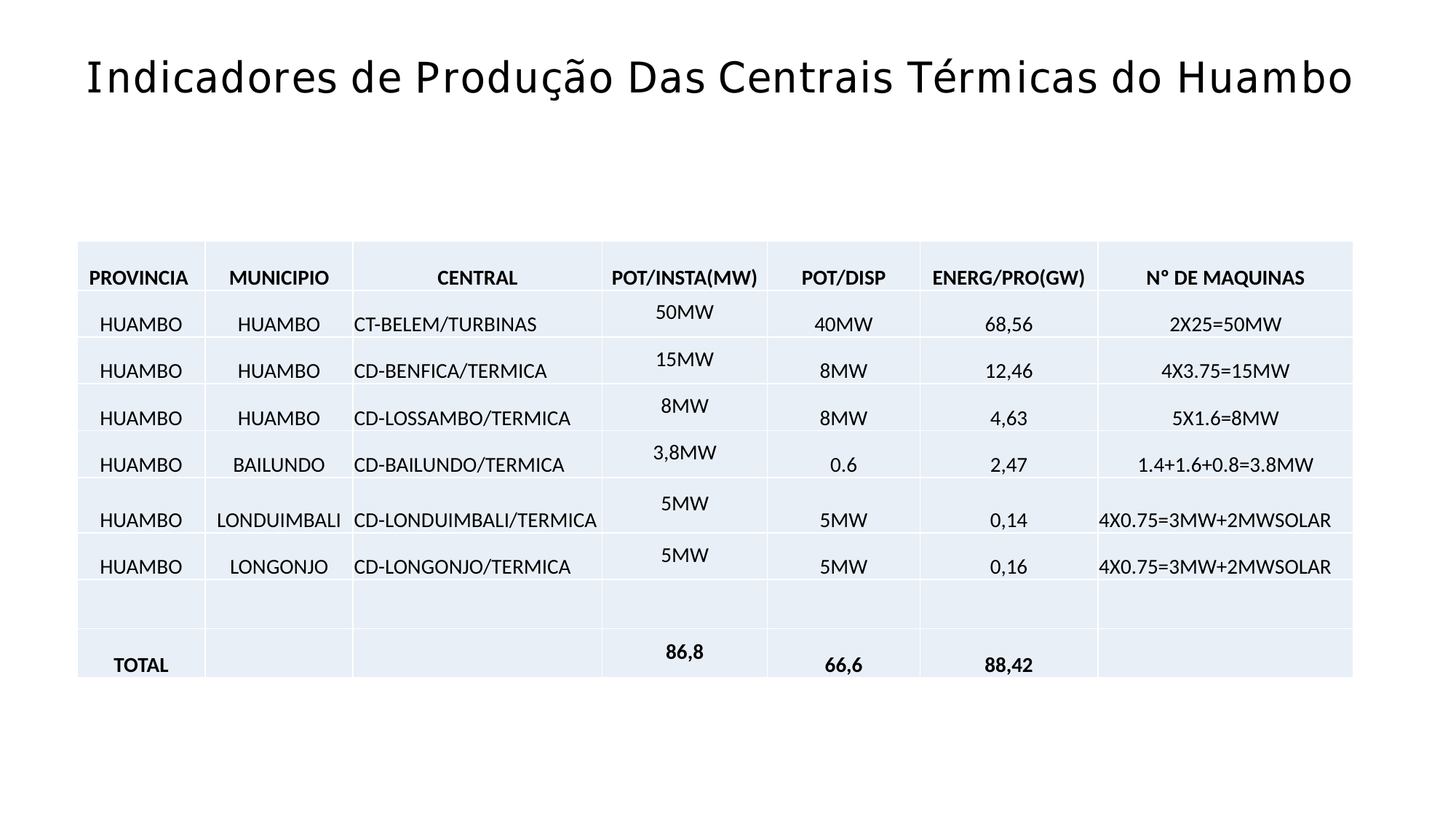

# Indicadores de Produção Das Centrais Térmicas do Huambo
| PROVINCIA | MUNICIPIO | CENTRAL | POT/INSTA(MW) | POT/DISP | ENERG/PRO(GW) | Nº DE MAQUINAS |
| --- | --- | --- | --- | --- | --- | --- |
| HUAMBO | HUAMBO | CT-BELEM/TURBINAS | 50MW | 40MW | 68,56 | 2X25=50MW |
| HUAMBO | HUAMBO | CD-BENFICA/TERMICA | 15MW | 8MW | 12,46 | 4X3.75=15MW |
| HUAMBO | HUAMBO | CD-LOSSAMBO/TERMICA | 8MW | 8MW | 4,63 | 5X1.6=8MW |
| HUAMBO | BAILUNDO | CD-BAILUNDO/TERMICA | 3,8MW | 0.6 | 2,47 | 1.4+1.6+0.8=3.8MW |
| HUAMBO | LONDUIMBALI | CD-LONDUIMBALI/TERMICA | 5MW | 5MW | 0,14 | 4X0.75=3MW+2MWSOLAR |
| HUAMBO | LONGONJO | CD-LONGONJO/TERMICA | 5MW | 5MW | 0,16 | 4X0.75=3MW+2MWSOLAR |
|  |  |  |  |  |  |  |
| TOTAL |  |  | 86,8 | 66,6 | 88,42 |  |